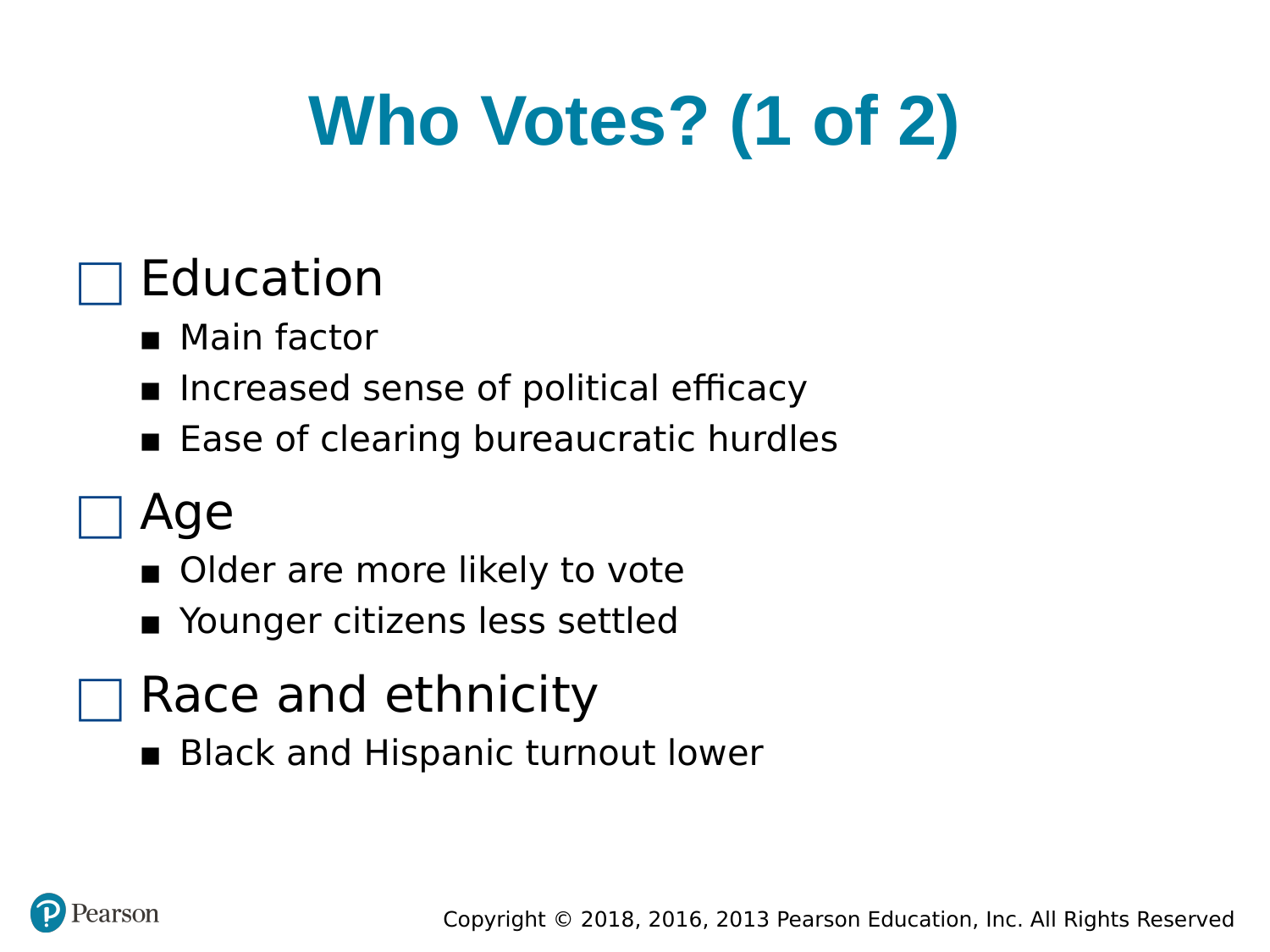

# Who Votes? (1 of 2)
Education
Main factor
Increased sense of political efficacy
Ease of clearing bureaucratic hurdles
Age
Older are more likely to vote
Younger citizens less settled
Race and ethnicity
Black and Hispanic turnout lower